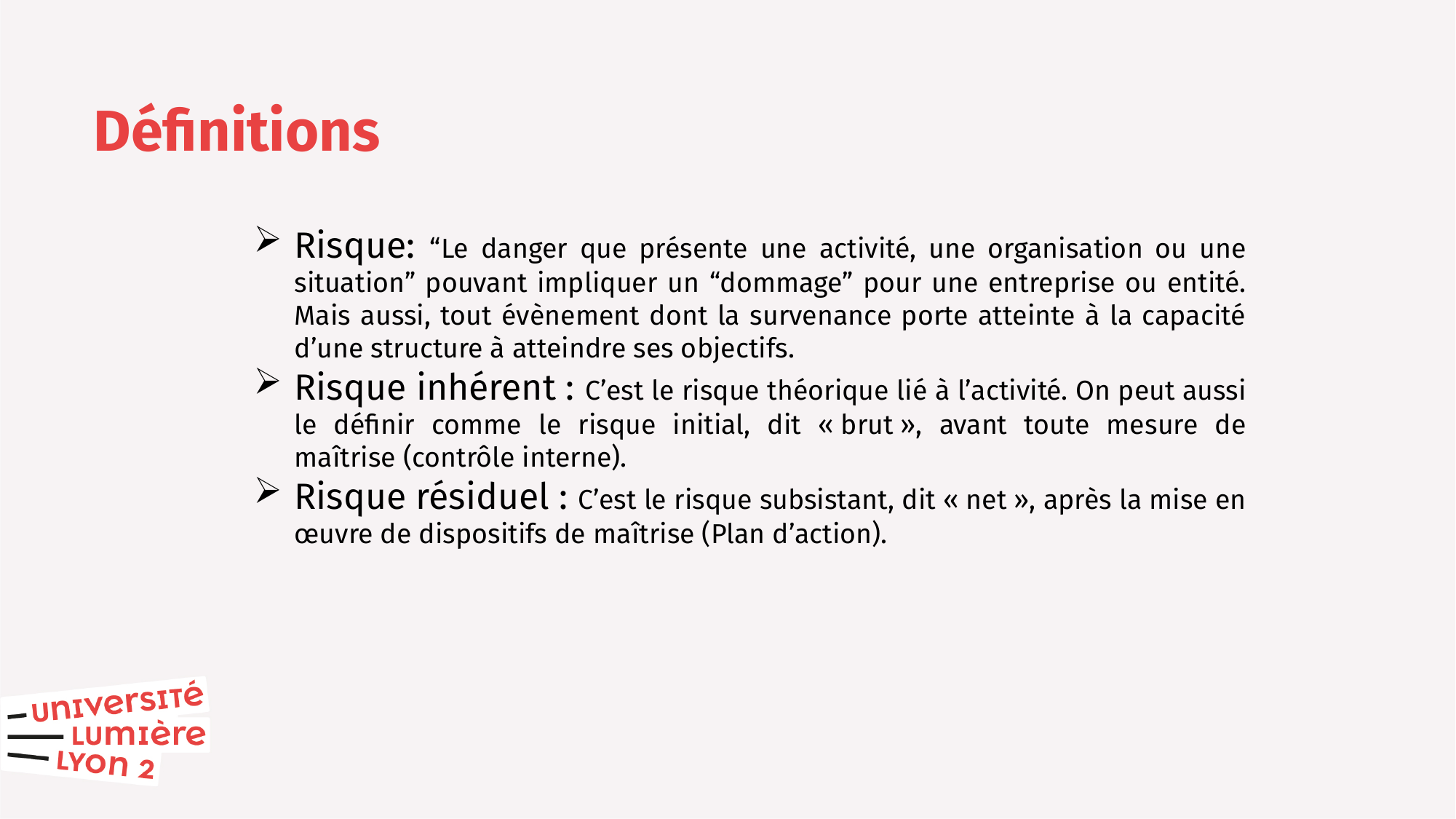

Définitions
Risque: “Le danger que présente une activité, une organisation ou une situation” pouvant impliquer un “dommage” pour une entreprise ou entité. Mais aussi, tout évènement dont la survenance porte atteinte à la capacité d’une structure à atteindre ses objectifs.
Risque inhérent : C’est le risque théorique lié à l’activité. On peut aussi le définir comme le risque initial, dit « brut », avant toute mesure de maîtrise (contrôle interne).
Risque résiduel : C’est le risque subsistant, dit « net », après la mise en œuvre de dispositifs de maîtrise (Plan d’action).